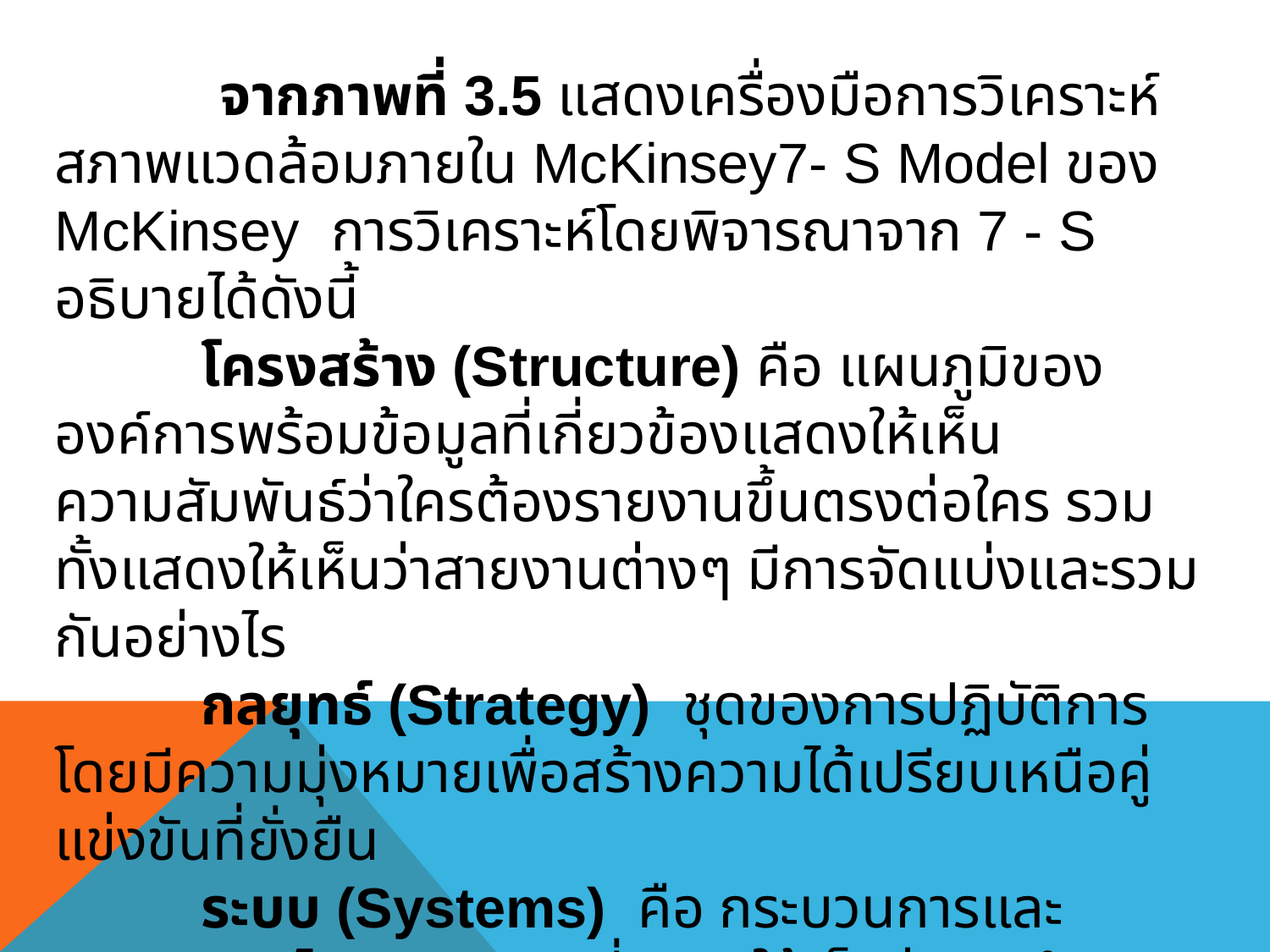

จากภาพที่ 3.5 แสดงเครื่องมือการวิเคราะห์สภาพแวดล้อมภายใน McKinsey7- S Model ของ McKinsey  การวิเคราะห์โดยพิจารณาจาก 7 - S อธิบายได้ดังนี้
          โครงสร้าง (Structure) คือ แผนภูมิขององค์การพร้อมข้อมูลที่เกี่ยวข้องแสดงให้เห็น
ความสัมพันธ์ว่าใครต้องรายงานขึ้นตรงต่อใคร รวมทั้งแสดงให้เห็นว่าสายงานต่างๆ มีการจัดแบ่งและรวมกันอย่างไร
          กลยุทธ์ (Strategy)  ชุดของการปฏิบัติการ โดยมีความมุ่งหมายเพื่อสร้างความได้เปรียบเหนือคู่แข่งขันที่ยั่งยืน
          ระบบ (Systems)  คือ กระบวนการและทิศทางการไหลของงาน  ที่แสดงให้เห็นว่าการดำเนินงานประจำวันขององค์การดำเนินไปอย่างไร เช่น ระบบข้อมูล ระบบการจัดงบประมาณเงินทุน ระบบการผลิต  ระบบควบคุมคุณภาพ และระบบการวัดผลการดำเนินงาน  เป็นต้น